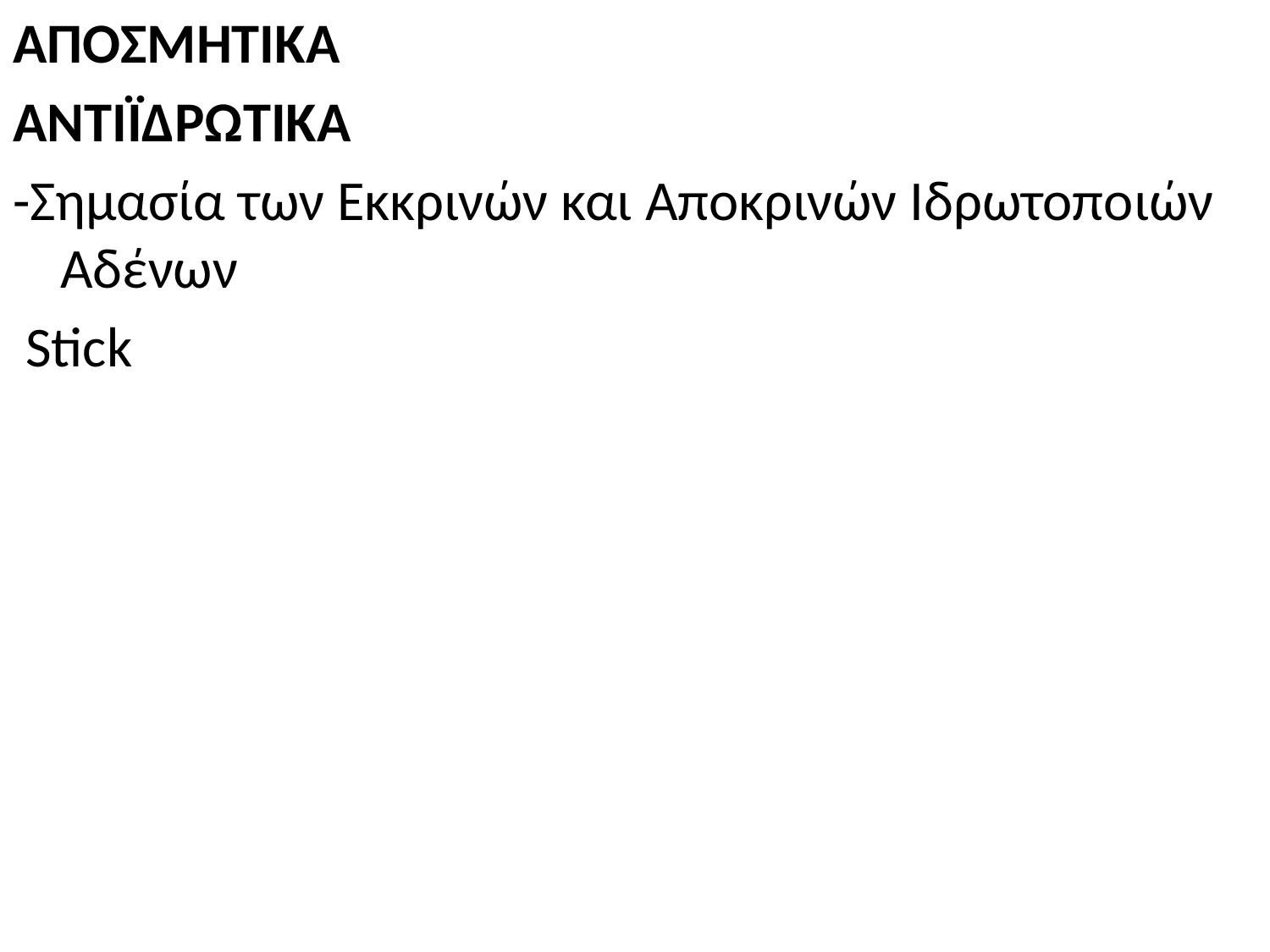

ΑΠΟΣΜΗΤΙΚΑ
ΑΝΤΙΪΔΡΩΤΙΚΑ
-Σημασία των Εκκρινών και Αποκρινών Ιδρωτοποιών Αδένων
 Stick